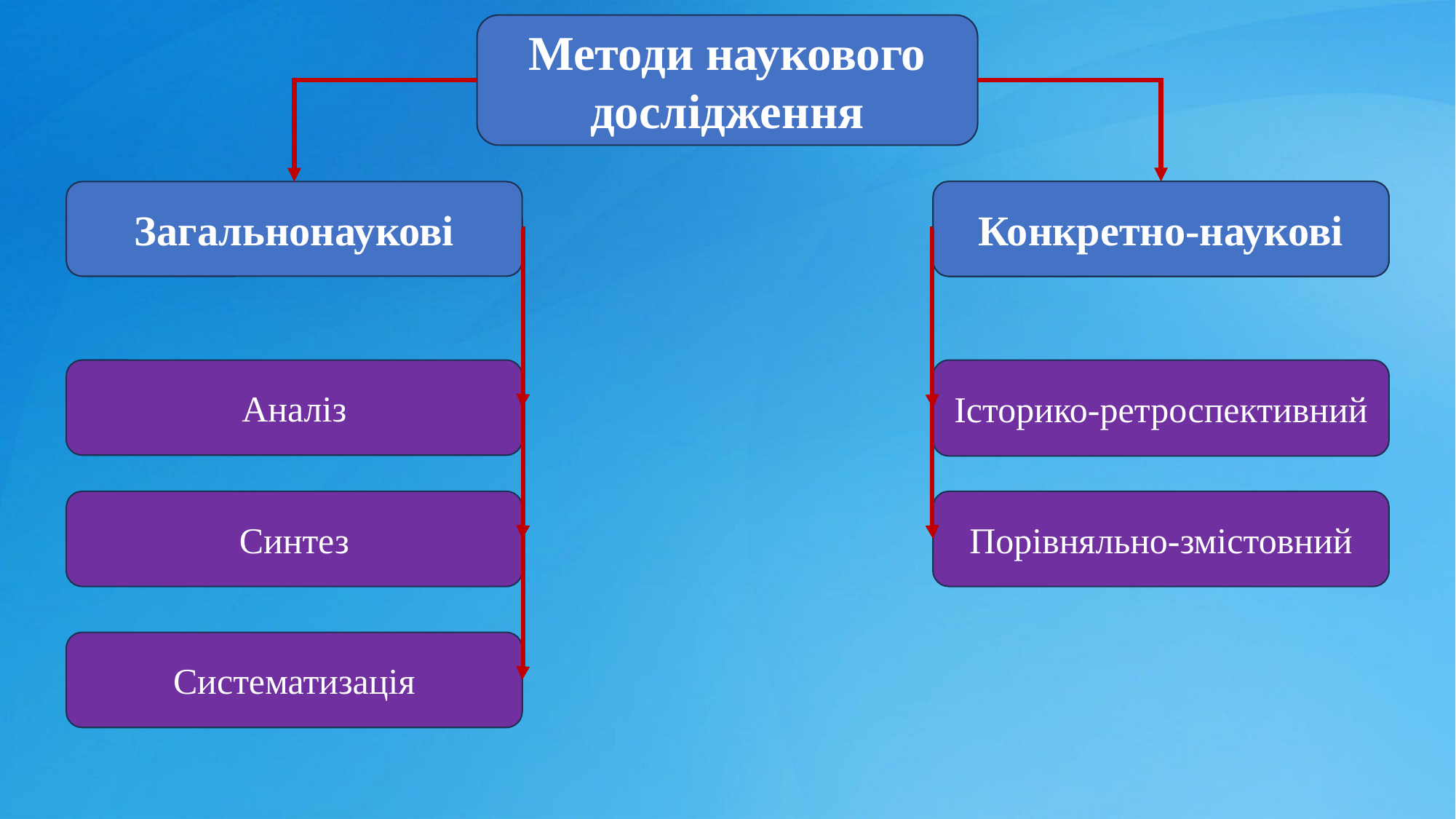

Методи наукового дослідження
Конкретно-наукові
Загальнонаукові
Аналіз
Історико-ретроспективний
Синтез
Порівняльно-змістовний
Систематизація